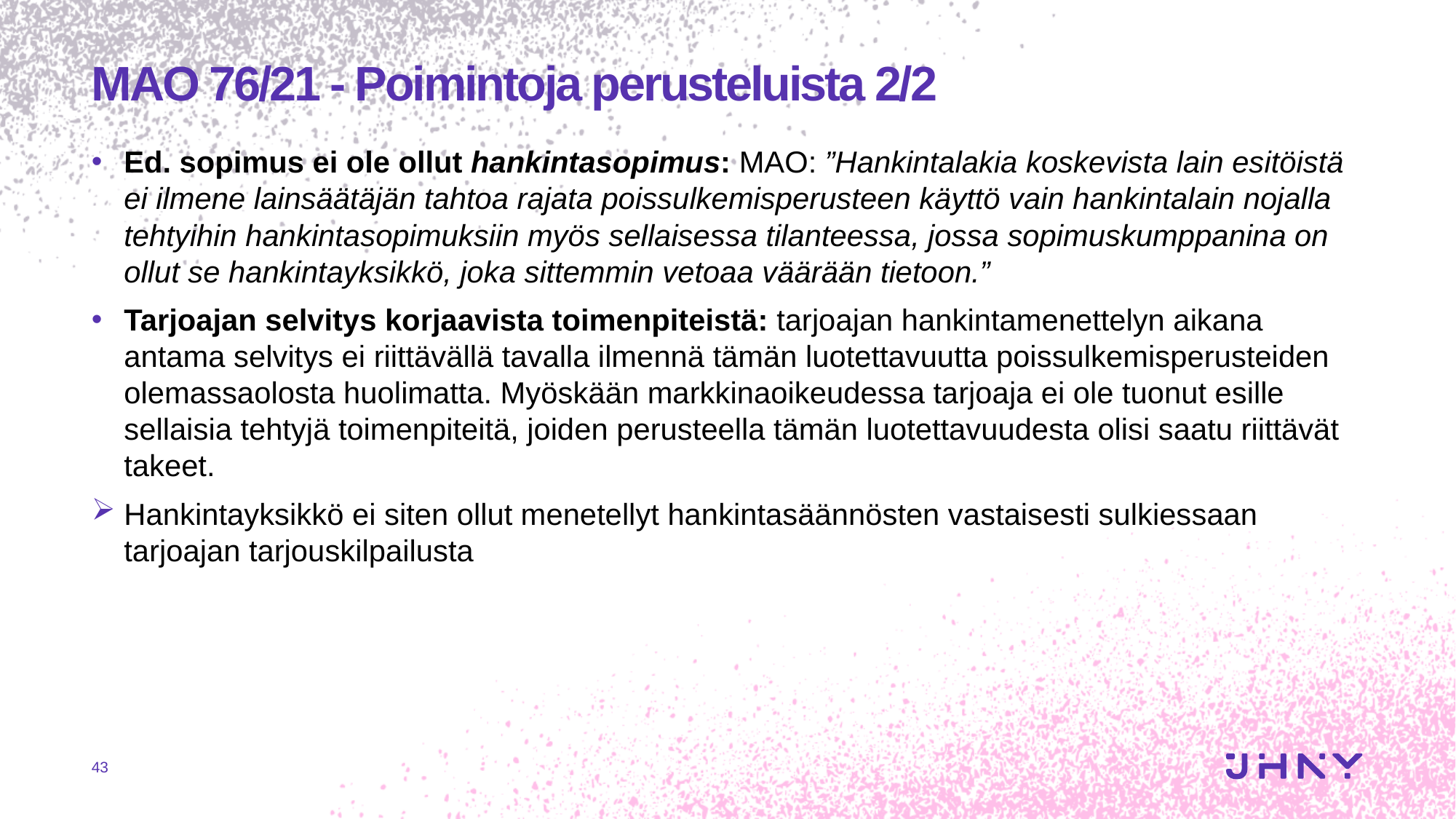

# MAO 76/21 - Poimintoja perusteluista 2/2
Ed. sopimus ei ole ollut hankintasopimus: MAO: ”Hankintalakia koskevista lain esitöistä ei ilmene lainsäätäjän tahtoa rajata poissulkemisperusteen käyttö vain hankintalain nojalla tehtyihin hankintasopimuksiin myös sellaisessa tilanteessa, jossa sopimuskumppanina on ollut se hankintayksikkö, joka sittemmin vetoaa väärään tietoon.”
Tarjoajan selvitys korjaavista toimenpiteistä: tarjoajan hankintamenettelyn aikana antama selvitys ei riittävällä tavalla ilmennä tämän luotettavuutta poissulkemisperusteiden olemassaolosta huolimatta. Myöskään markkinaoikeudessa tarjoaja ei ole tuonut esille sellaisia tehtyjä toimenpiteitä, joiden perusteella tämän luotettavuudesta olisi saatu riittävät takeet.
Hankintayksikkö ei siten ollut menetellyt hankintasäännösten vastaisesti sulkiessaan tarjoajan tarjouskilpailusta
43